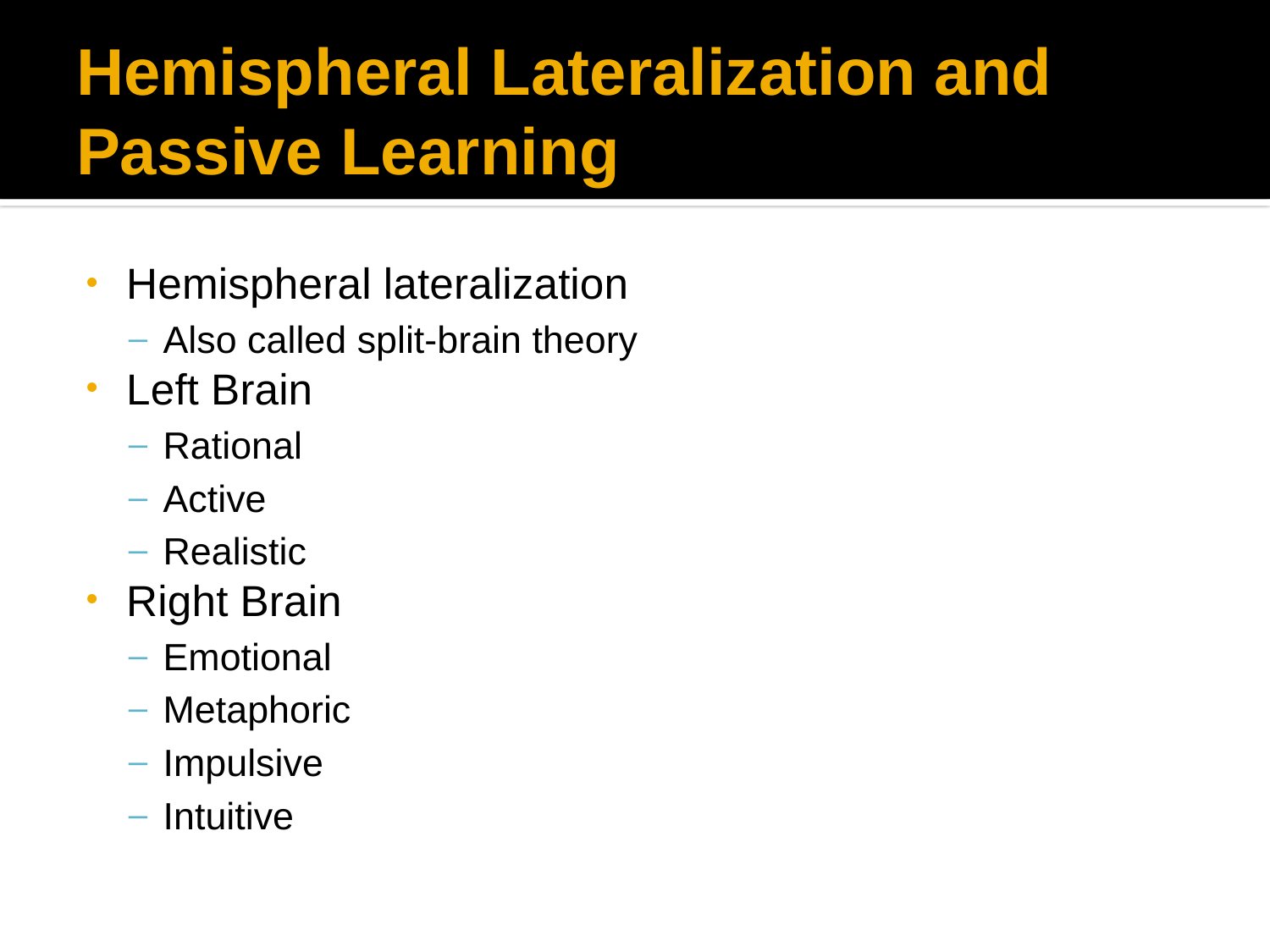

# Hemispheral Lateralization and Passive Learning
Hemispheral lateralization
Also called split-brain theory
Left Brain
Rational
Active
Realistic
Right Brain
Emotional
Metaphoric
Impulsive
Intuitive